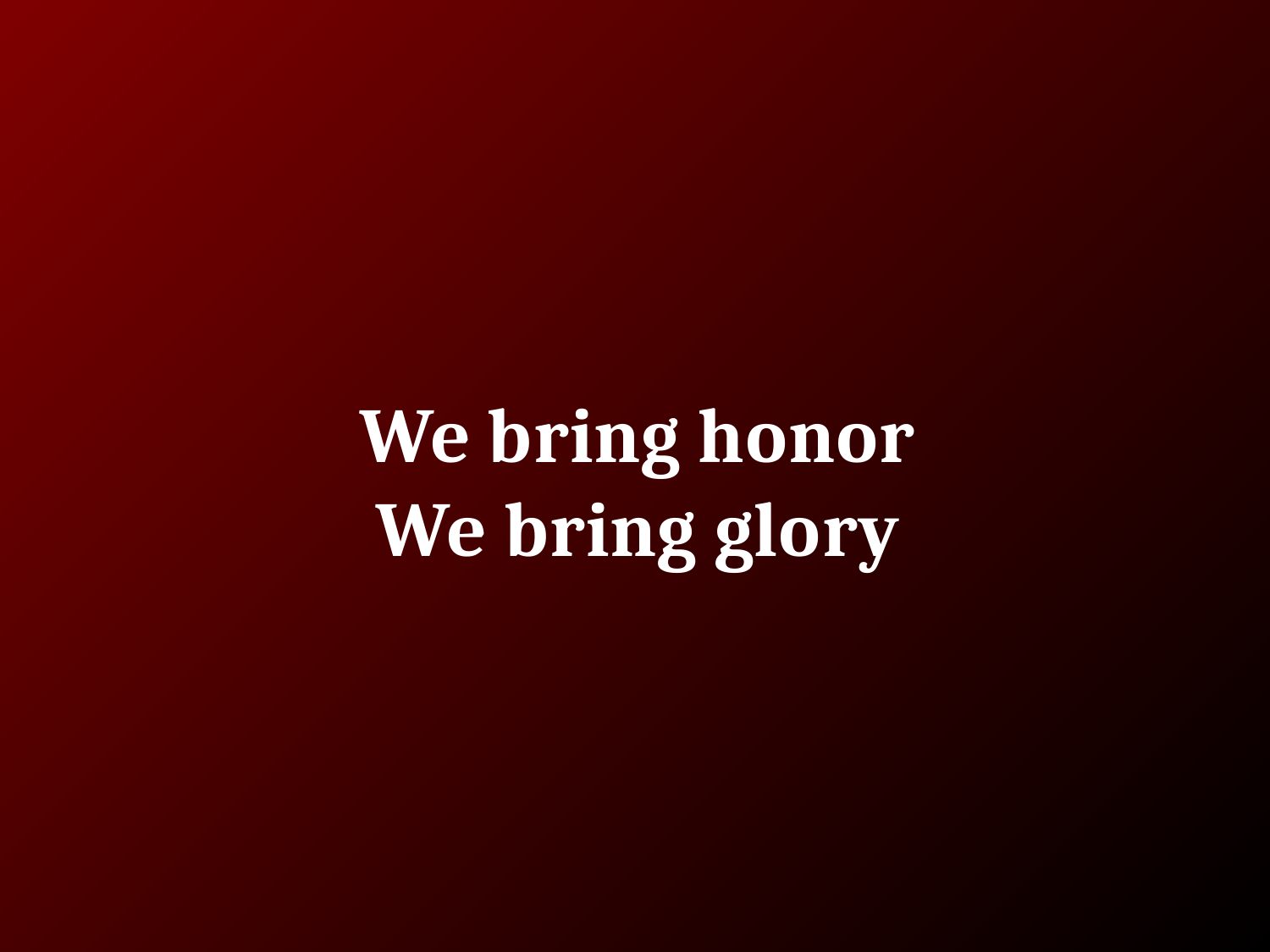

# We bring honor
We bring glory